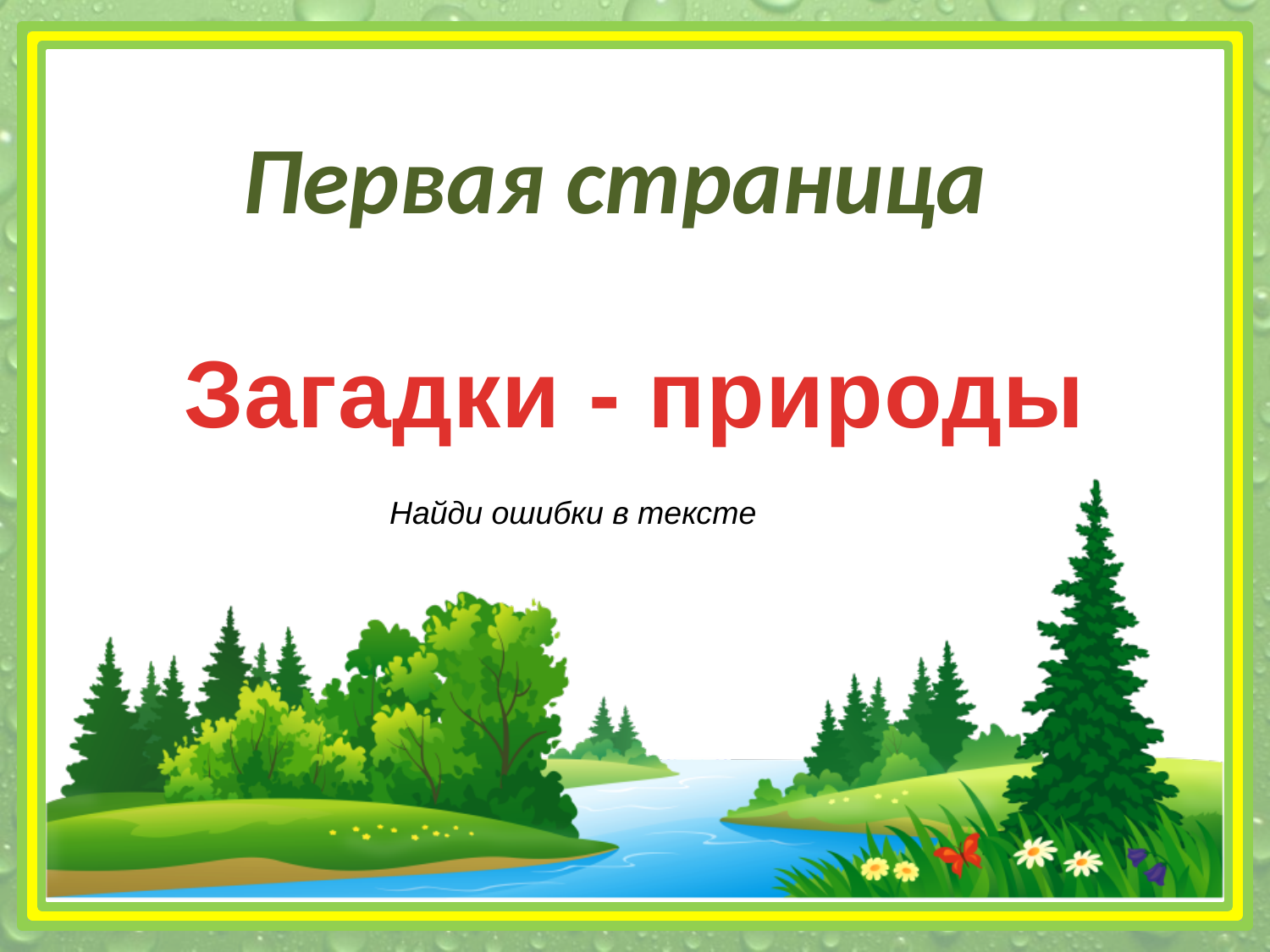

Первая страница
Загадки - природы
Найди ошибки в тексте